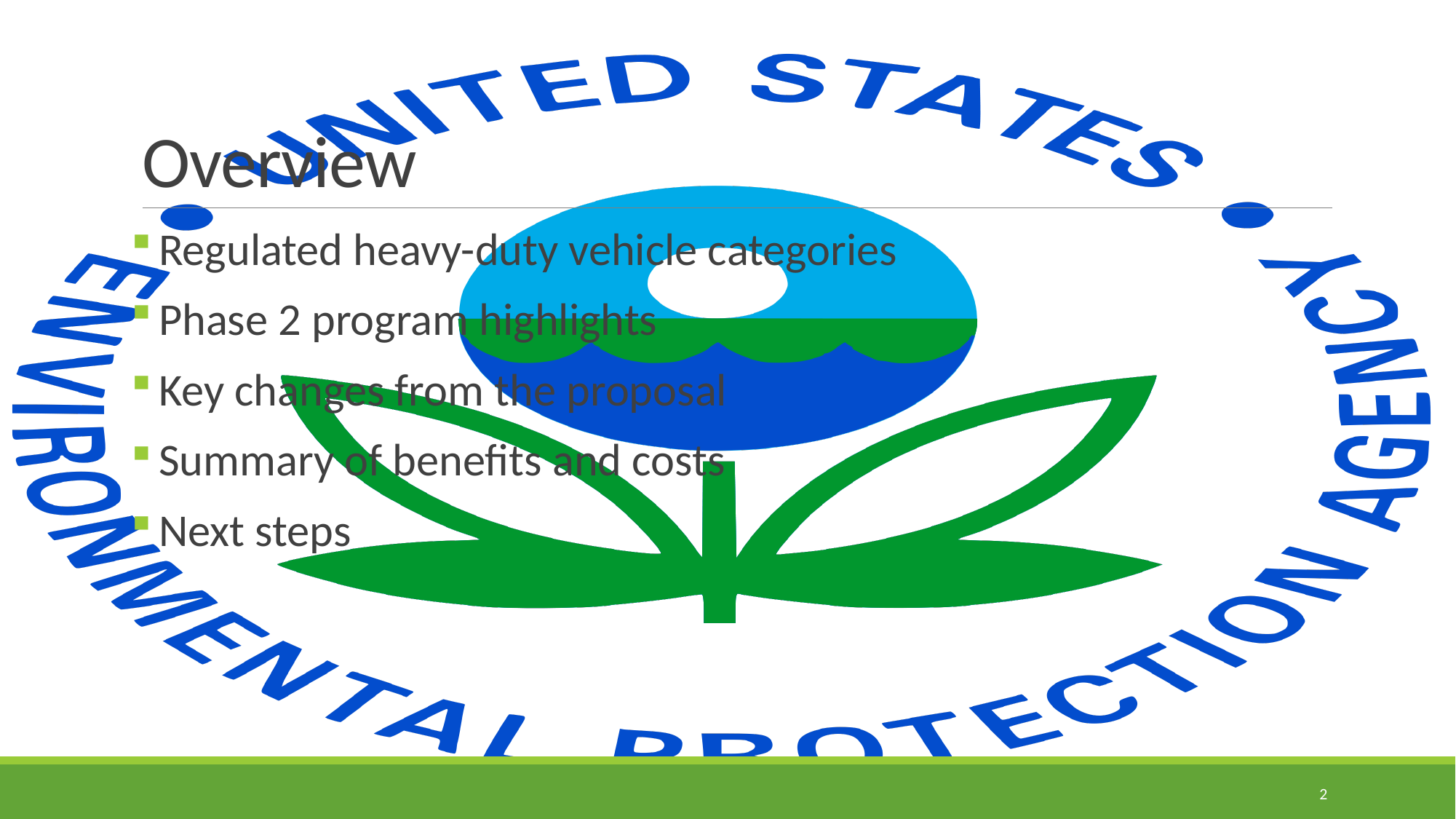

# Overview
Regulated heavy-duty vehicle categories
Phase 2 program highlights
Key changes from the proposal
Summary of benefits and costs
Next steps

2